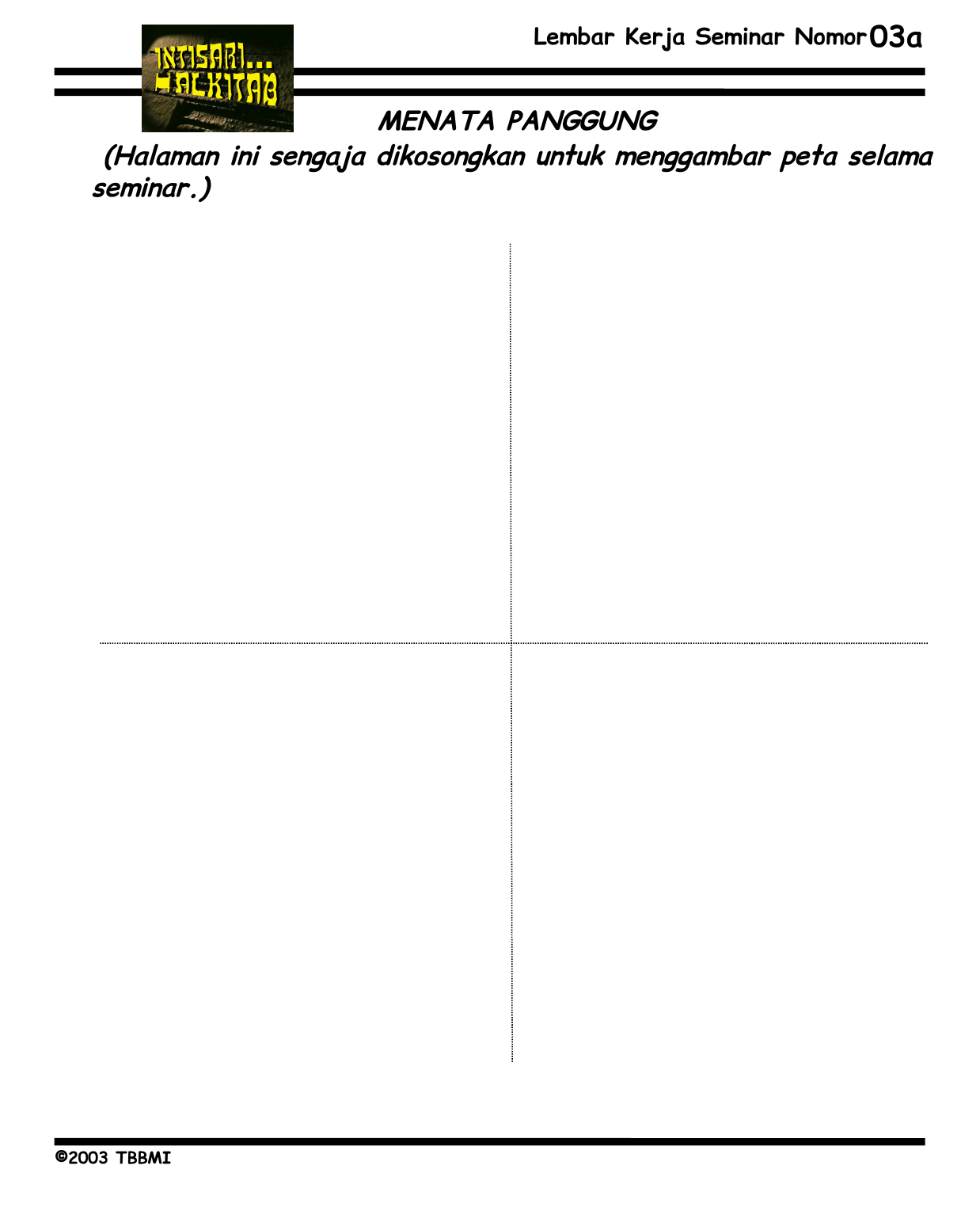

03a
 MENATA PANGGUNG
 (Halaman ini sengaja dikosongkan untuk menggambar peta selama seminar.)